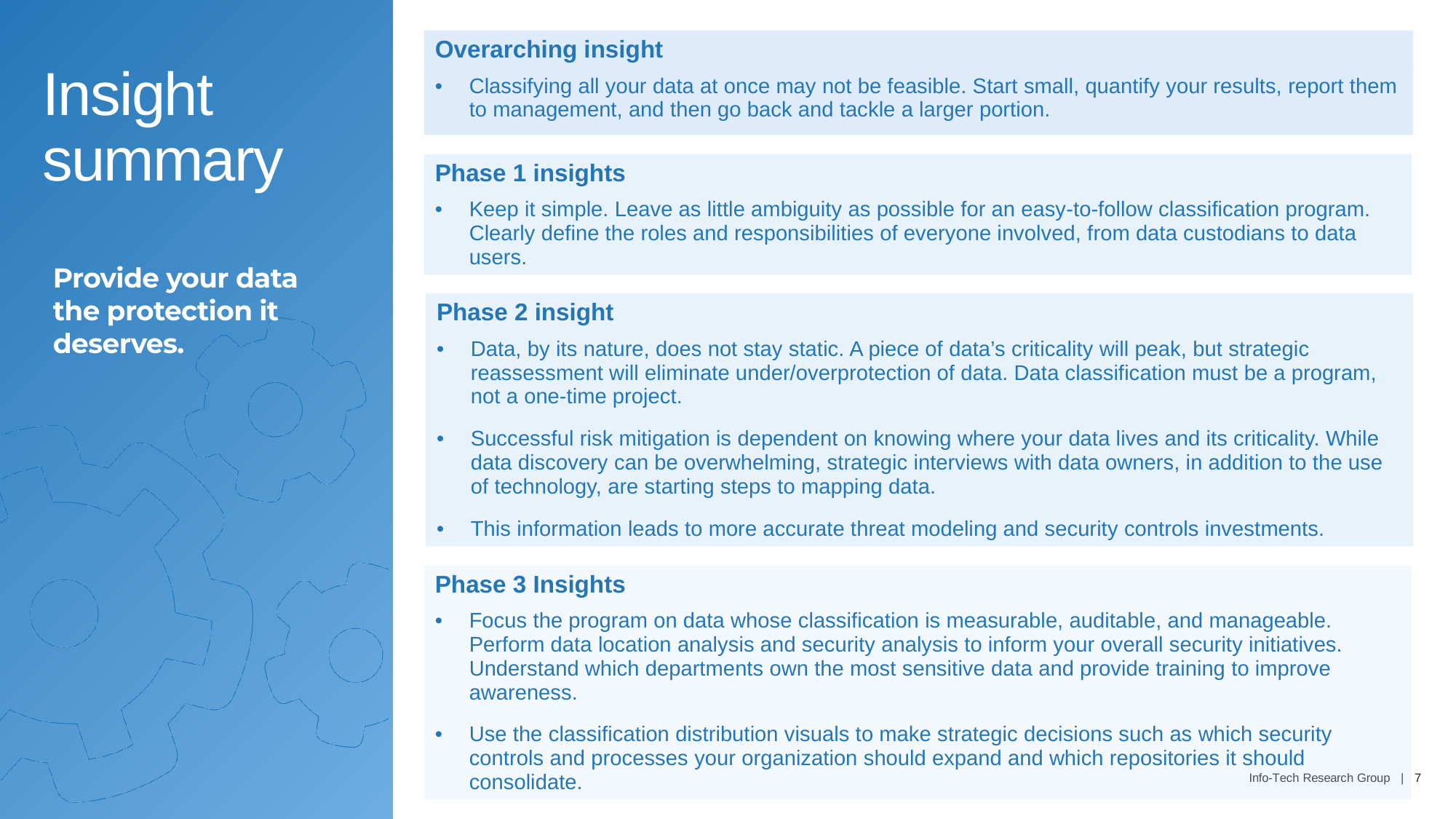

| Overarching insight |
| --- |
| Classifying all your data at once may not be feasible. Start small, quantify your results, report them to management, and then go back and tackle a larger portion. |
# Insight summary
| Phase 1 insights |
| --- |
| Keep it simple. Leave as little ambiguity as possible for an easy-to-follow classification program. Clearly define the roles and responsibilities of everyone involved, from data custodians to data users. |
Provide your data the protection it deserves.
| Phase 2 insight |
| --- |
| Data, by its nature, does not stay static. A piece of data’s criticality will peak, but strategic reassessment will eliminate under/overprotection of data. Data classification must be a program, not a one-time project. Successful risk mitigation is dependent on knowing where your data lives and its criticality. While data discovery can be overwhelming, strategic interviews with data owners, in addition to the use of technology, are starting steps to mapping data. This information leads to more accurate threat modeling and security controls investments. |
| Phase 3 Insights |
| --- |
| Focus the program on data whose classification is measurable, auditable, and manageable. Perform data location analysis and security analysis to inform your overall security initiatives. Understand which departments own the most sensitive data and provide training to improve awareness. Use the classification distribution visuals to make strategic decisions such as which security controls and processes your organization should expand and which repositories it should consolidate. |